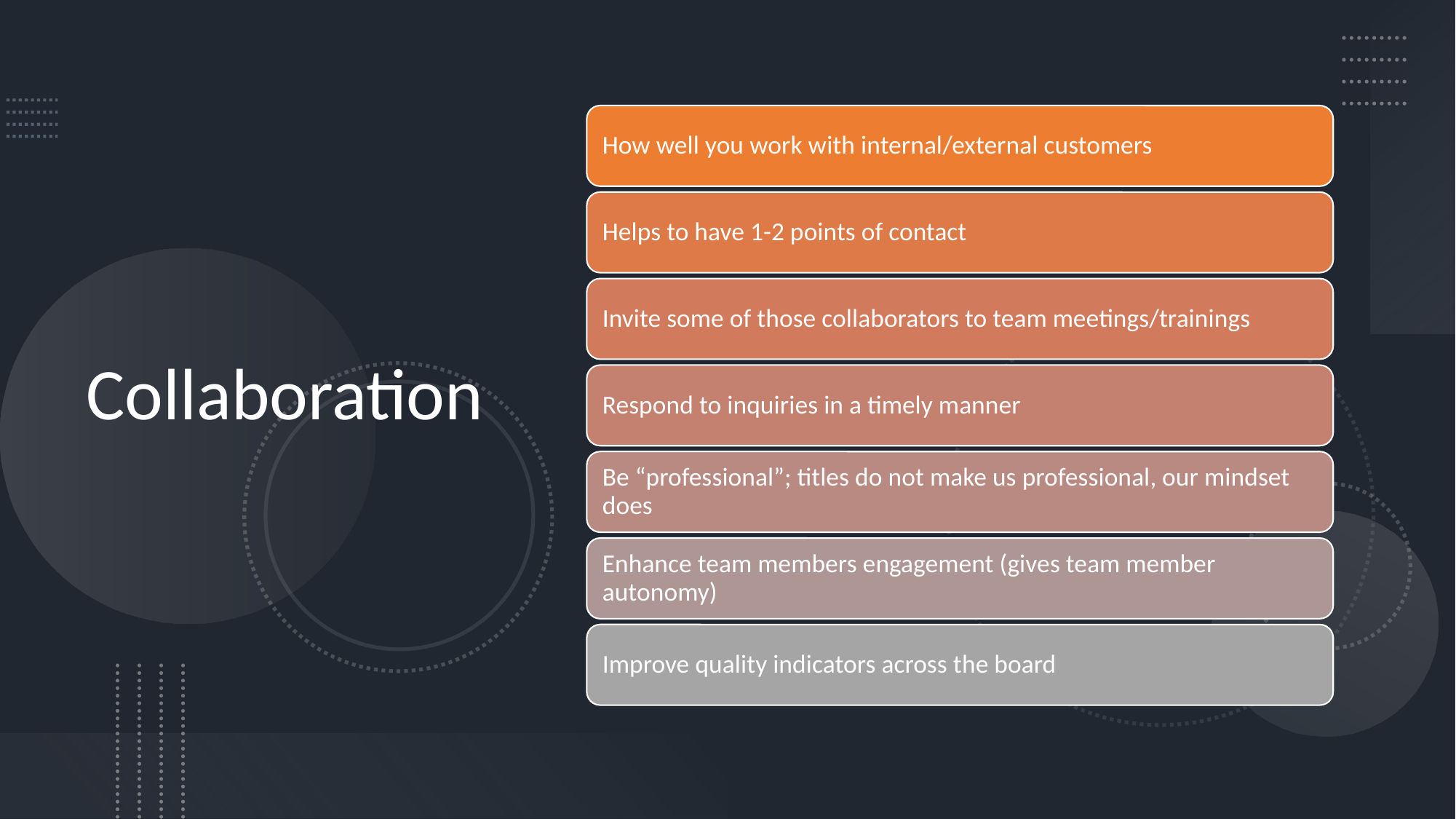

# Collaboration
How well you work with internal/external customers
Helps to have 1-2 points of contact
Invite some of those collaborators to team meetings/trainings
Respond to inquiries in a timely manner
Be “professional”; titles do not make us professional, our mindset does
Enhance team members engagement (gives team member autonomy)
Improve quality indicators across the board